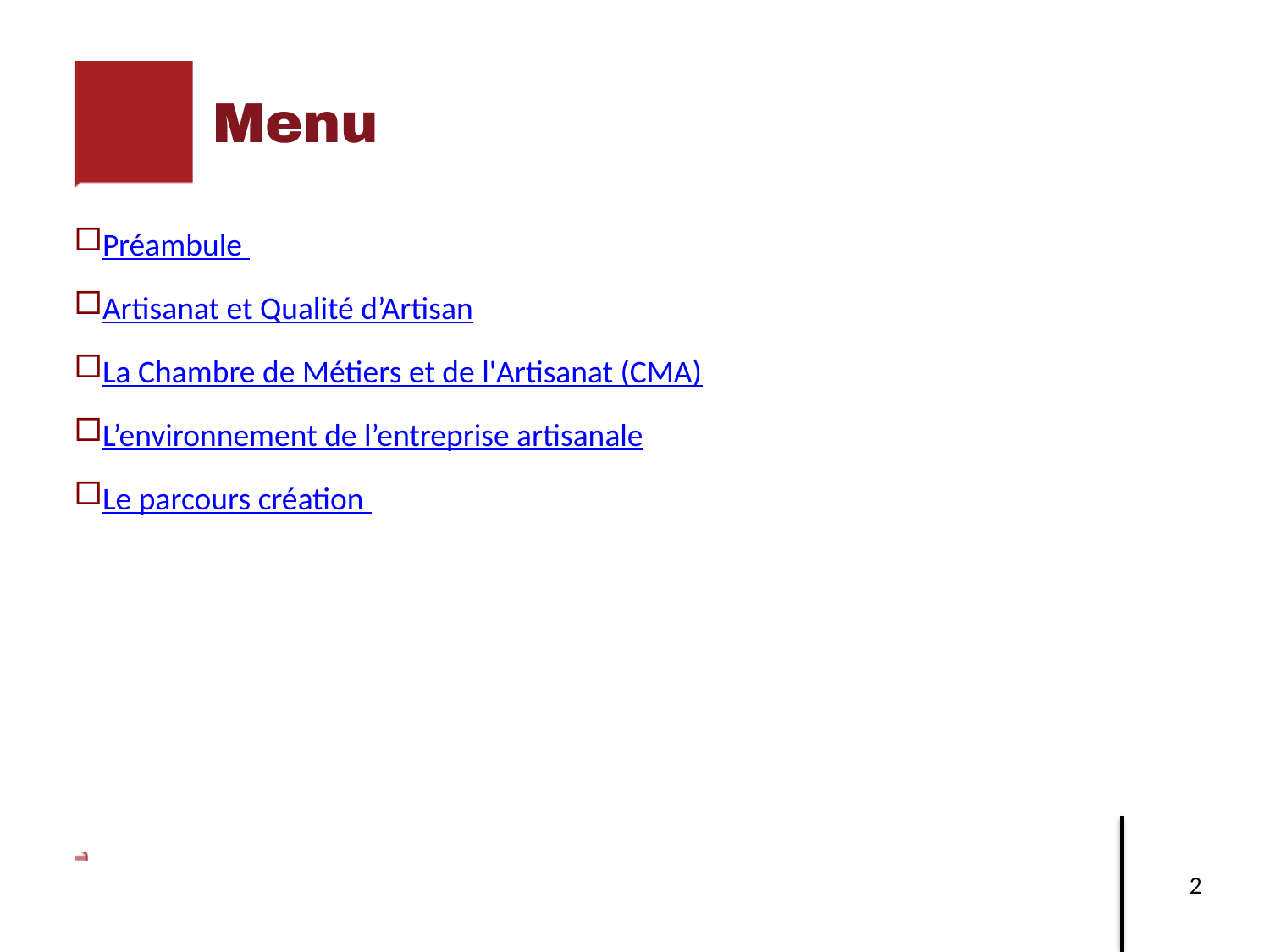

# Menu
Préambule
Artisanat et Qualité d’Artisan
La Chambre de Métiers et de l'Artisanat (CMA)
L’environnement de l’entreprise artisanale
Le parcours création
2